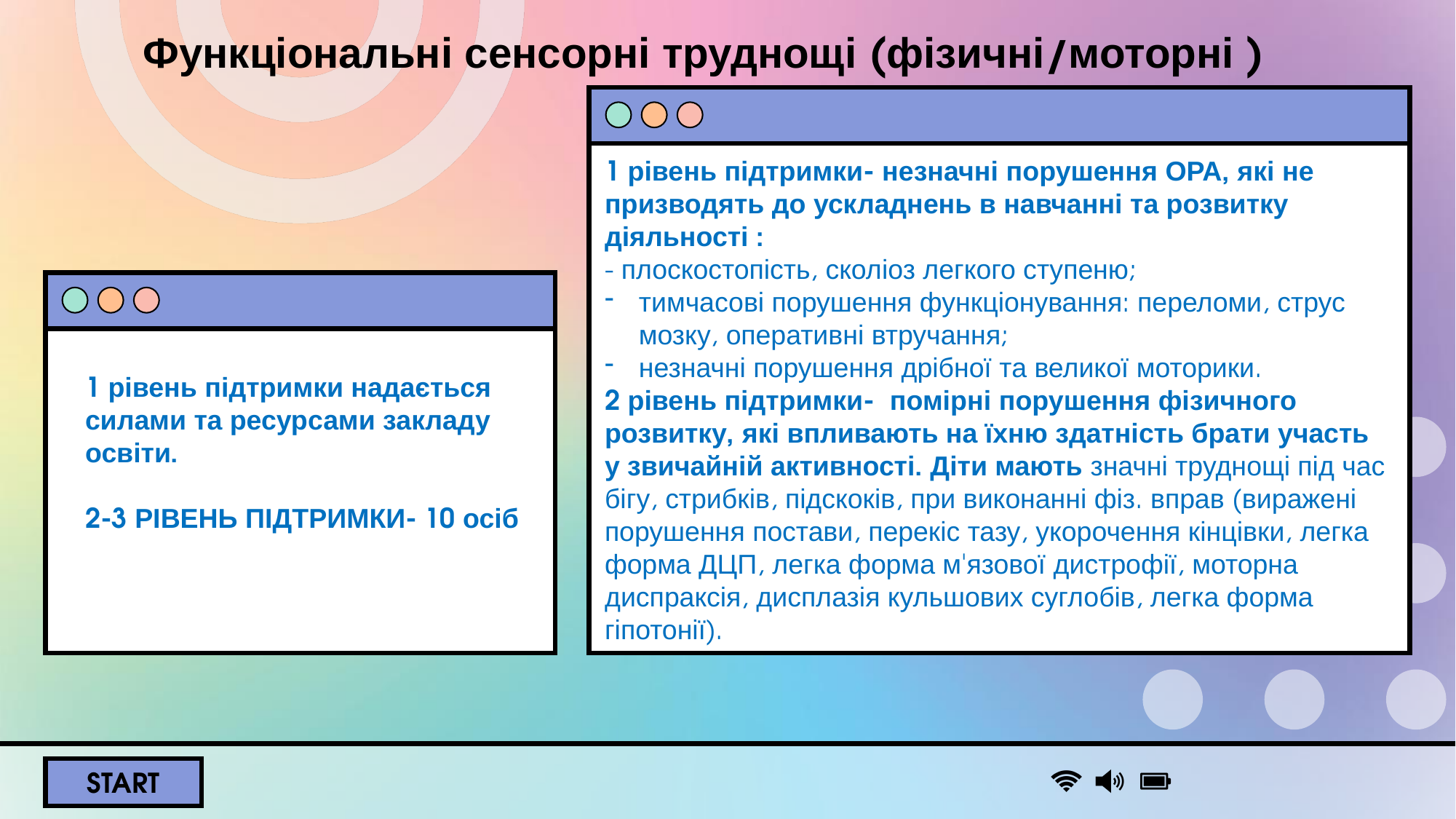

Функціональні сенсорні труднощі (фізичні/моторні )
1 рівень підтримки- незначні порушення ОРА, які не призводять до ускладнень в навчанні та розвитку діяльності :
- плоскостопість, сколіоз легкого ступеню;
тимчасові порушення функціонування: переломи, струс мозку, оперативні втручання;
незначні порушення дрібної та великої моторики.
2 рівень підтримки-  помірні порушення фізичного розвитку, які впливають на їхню здатність брати участь у звичайній активності. Діти мають значні труднощі під час бігу, стрибків, підскоків, при виконанні фіз. вправ (виражені порушення постави, перекіс тазу, укорочення кінцівки, легка форма ДЦП, легка форма м'язової дистрофії, моторна диспраксія, дисплазія кульшових суглобів, легка форма гіпотонії).
1 рівень підтримки надається силами та ресурсами закладу освіти.

2-3 РІВЕНЬ ПІДТРИМКИ- 10 осіб